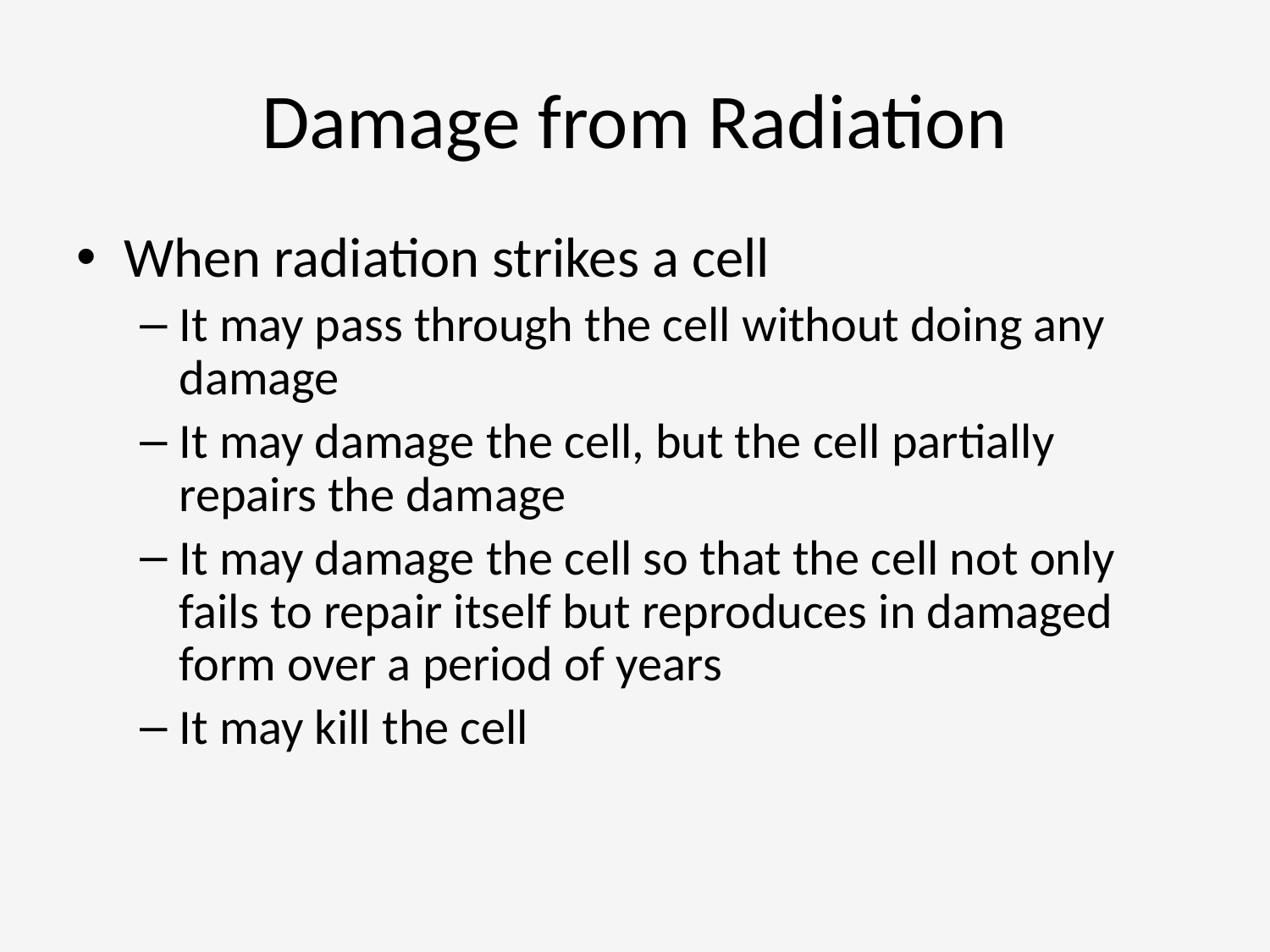

# Damage from Radiation
When radiation strikes a cell
It may pass through the cell without doing any damage
It may damage the cell, but the cell partially repairs the damage
It may damage the cell so that the cell not only fails to repair itself but reproduces in damaged form over a period of years
It may kill the cell